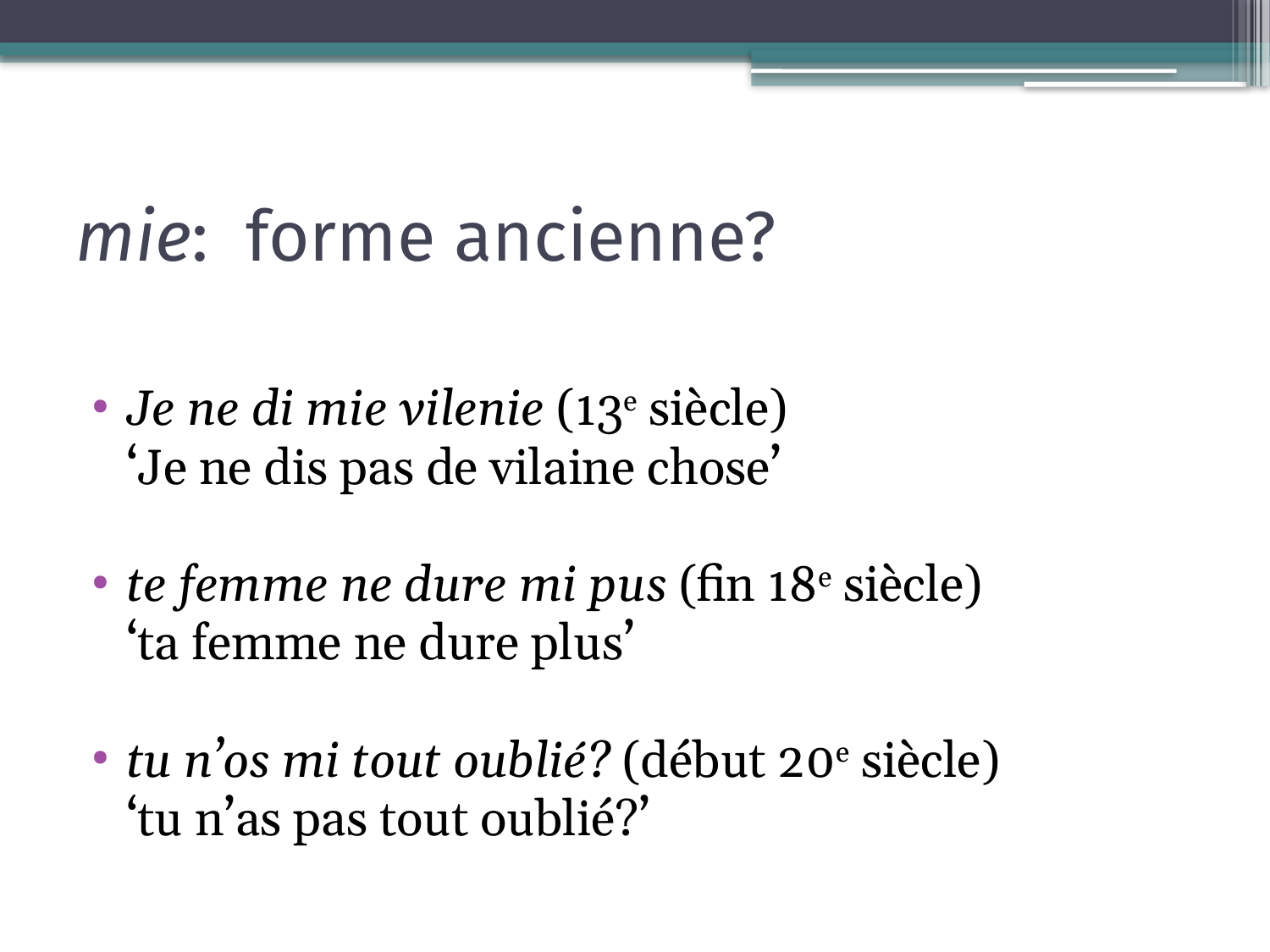

# mie:  forme ancienne?

Je ne di mie vilenie (13e siècle)
	‘Je ne dis pas de vilaine chose’

te femme ne dure mi pus (fin 18e siècle)
	‘ta femme ne dure plus’

tu n’os mi tout oublié? (début 20e siècle)
	‘tu n’as pas tout oublié?’